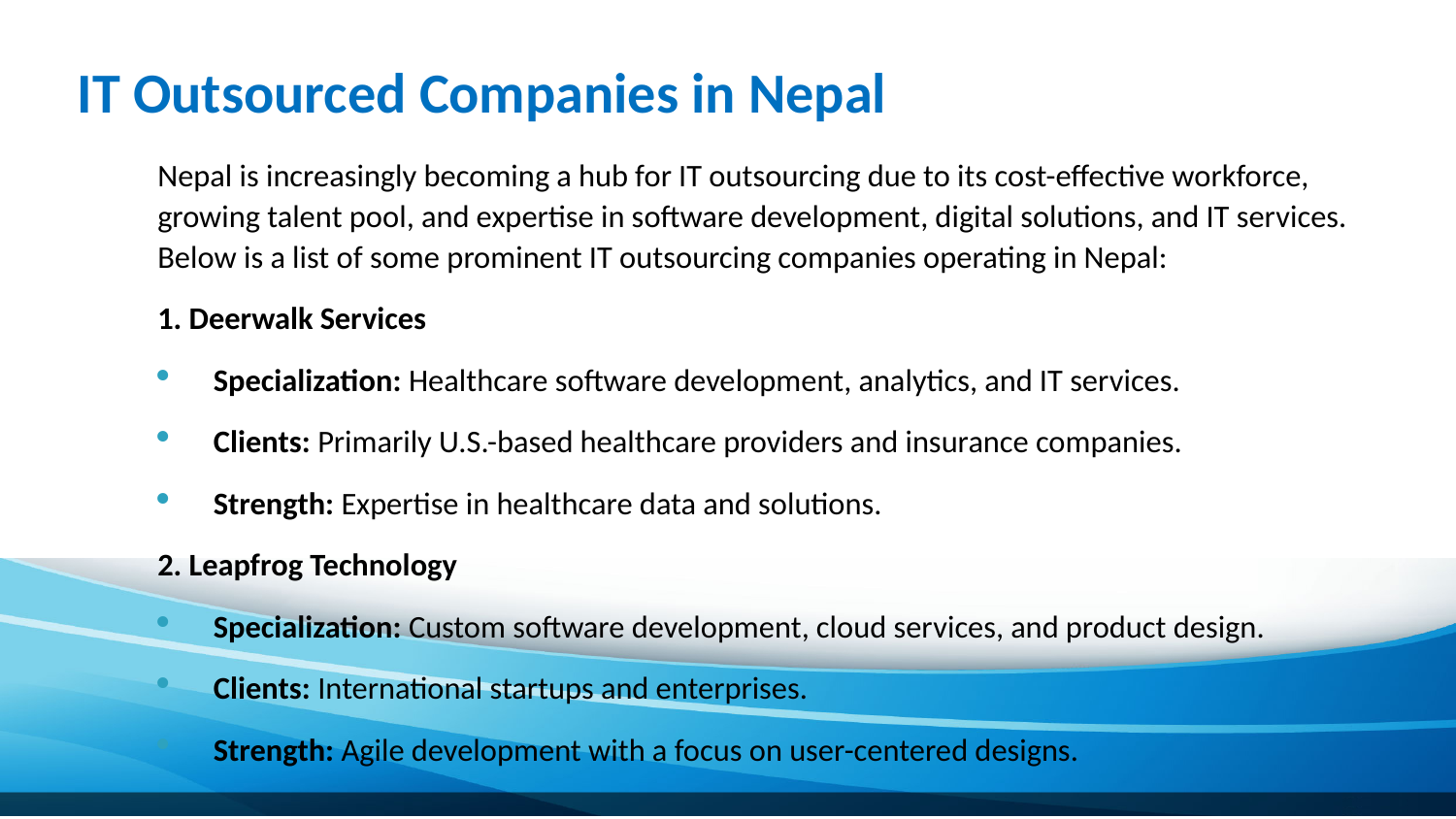

# IT Outsourced Companies in Nepal
Nepal is increasingly becoming a hub for IT outsourcing due to its cost-effective workforce, growing talent pool, and expertise in software development, digital solutions, and IT services. Below is a list of some prominent IT outsourcing companies operating in Nepal:
1. Deerwalk Services
Specialization: Healthcare software development, analytics, and IT services.
Clients: Primarily U.S.-based healthcare providers and insurance companies.
Strength: Expertise in healthcare data and solutions.
2. Leapfrog Technology
Specialization: Custom software development, cloud services, and product design.
Clients: International startups and enterprises.
Strength: Agile development with a focus on user-centered designs.